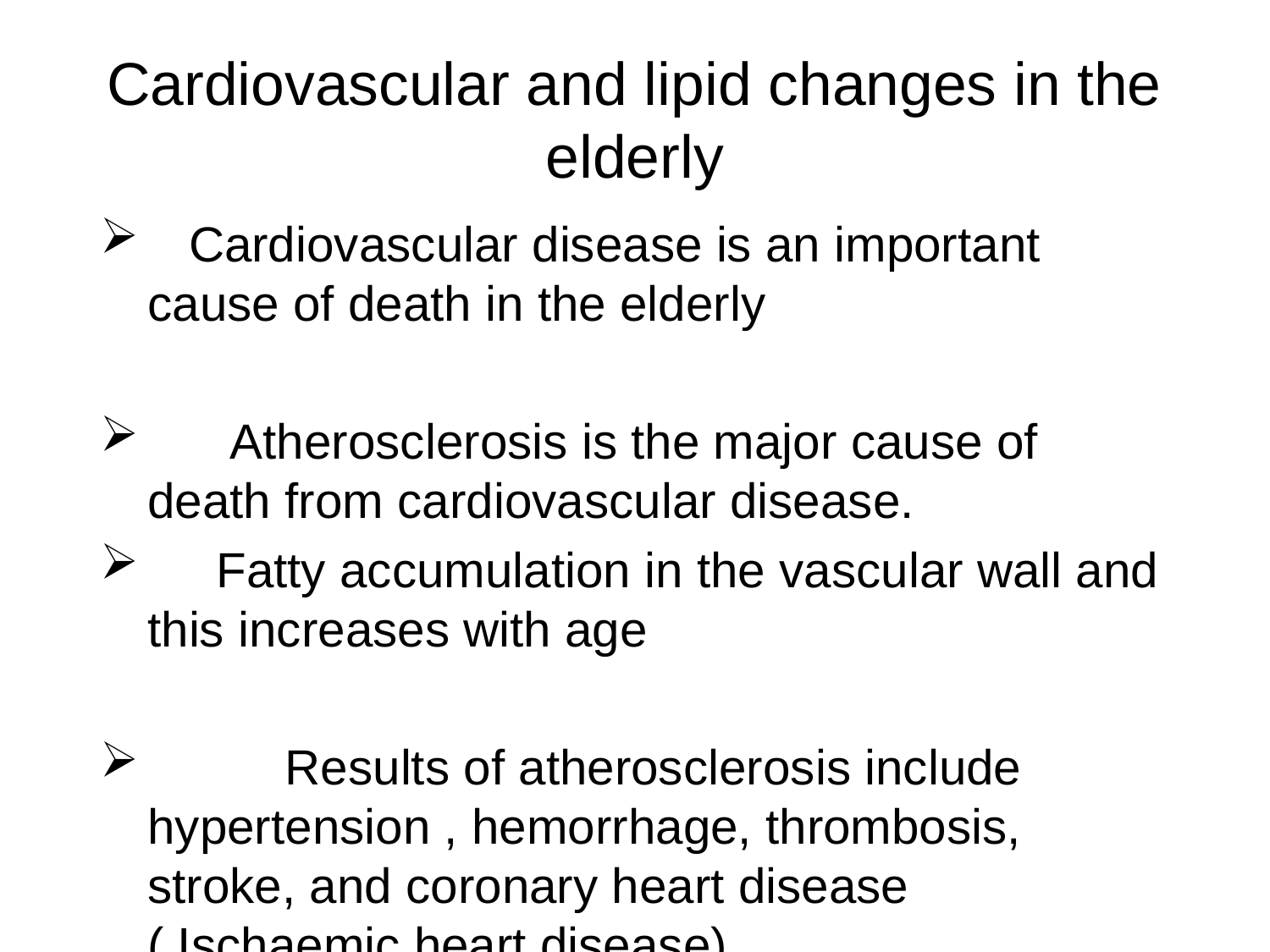

# Cardiovascular and lipid changes in the elderly
   Cardiovascular disease is an important cause of death in the elderly

      Atherosclerosis is the major cause of death from cardiovascular disease.
     Fatty accumulation in the vascular wall and this increases with age

          Results of atherosclerosis include hypertension , hemorrhage, thrombosis, stroke, and coronary heart disease ( Ischaemic heart disease)